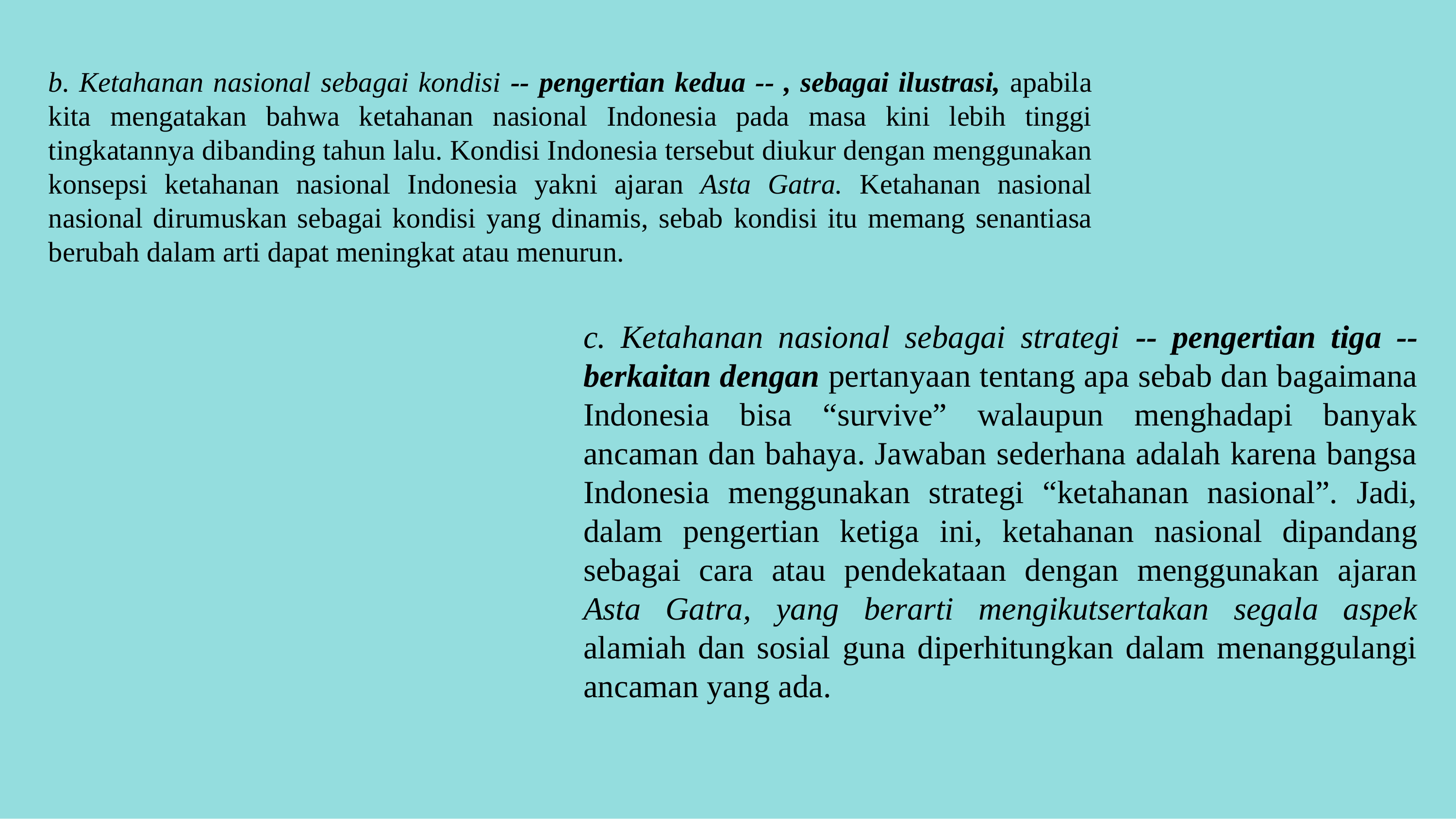

b. Ketahanan nasional sebagai kondisi -- pengertian kedua -- , sebagai ilustrasi, apabila kita mengatakan bahwa ketahanan nasional Indonesia pada masa kini lebih tinggi tingkatannya dibanding tahun lalu. Kondisi Indonesia tersebut diukur dengan menggunakan konsepsi ketahanan nasional Indonesia yakni ajaran Asta Gatra. Ketahanan nasional nasional dirumuskan sebagai kondisi yang dinamis, sebab kondisi itu memang senantiasa berubah dalam arti dapat meningkat atau menurun.
c. Ketahanan nasional sebagai strategi -- pengertian tiga -- berkaitan dengan pertanyaan tentang apa sebab dan bagaimana Indonesia bisa “survive” walaupun menghadapi banyak ancaman dan bahaya. Jawaban sederhana adalah karena bangsa Indonesia menggunakan strategi “ketahanan nasional”. Jadi, dalam pengertian ketiga ini, ketahanan nasional dipandang sebagai cara atau pendekataan dengan menggunakan ajaran Asta Gatra, yang berarti mengikutsertakan segala aspek alamiah dan sosial guna diperhitungkan dalam menanggulangi ancaman yang ada.